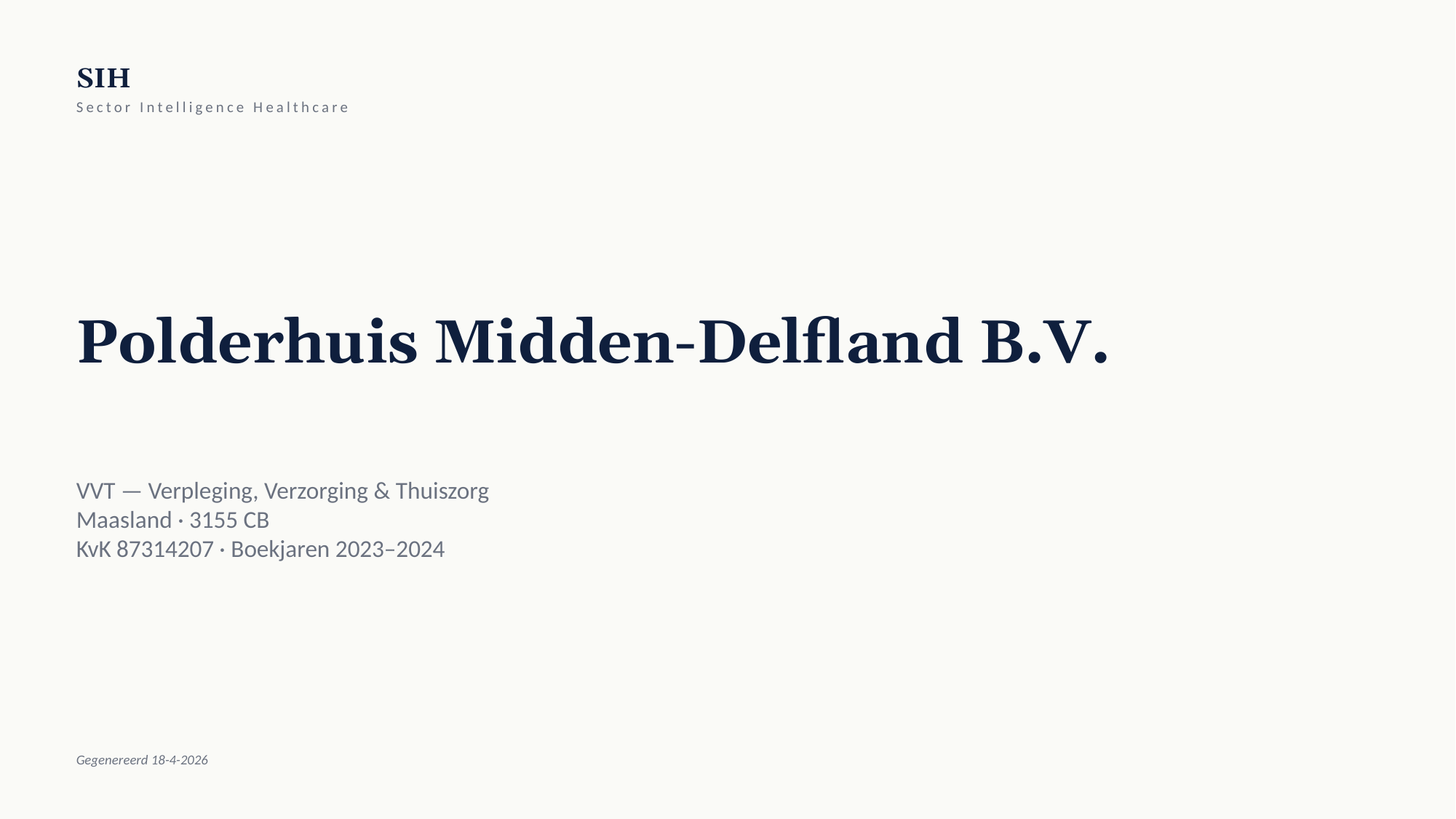

SIH
Sector Intelligence Healthcare
Polderhuis Midden-Delfland B.V.
VVT — Verpleging, Verzorging & Thuiszorg
Maasland · 3155 CB
KvK 87314207 · Boekjaren 2023–2024
Gegenereerd 18-4-2026